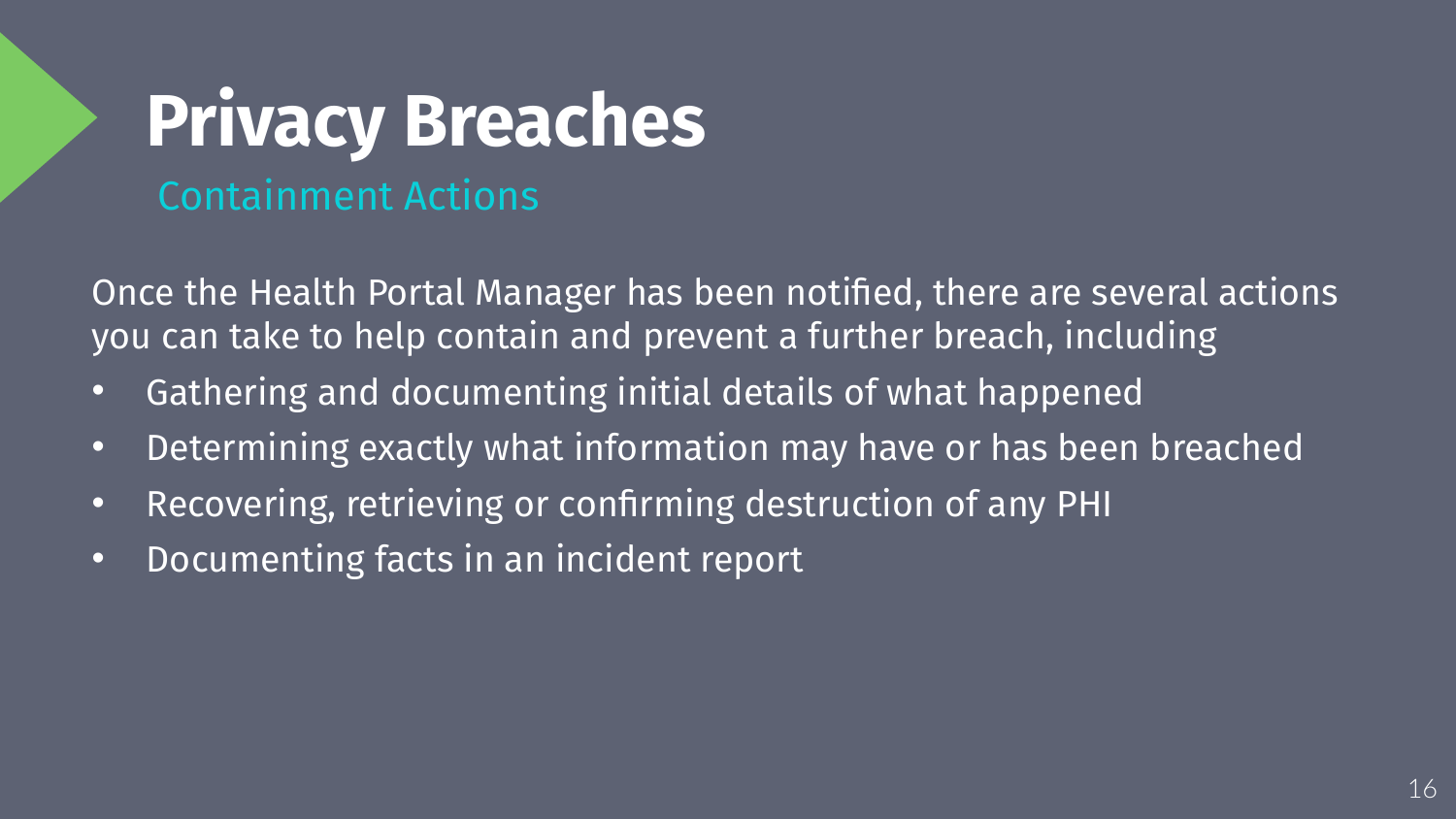

# Privacy Breaches
Containment Actions

Once the Health Portal Manager has been notified, there are several actions you can take to help contain and prevent a further breach, including
Gathering and documenting initial details of what happened
Determining exactly what information may have or has been breached
Recovering, retrieving or confirming destruction of any PHI
Documenting facts in an incident report

16